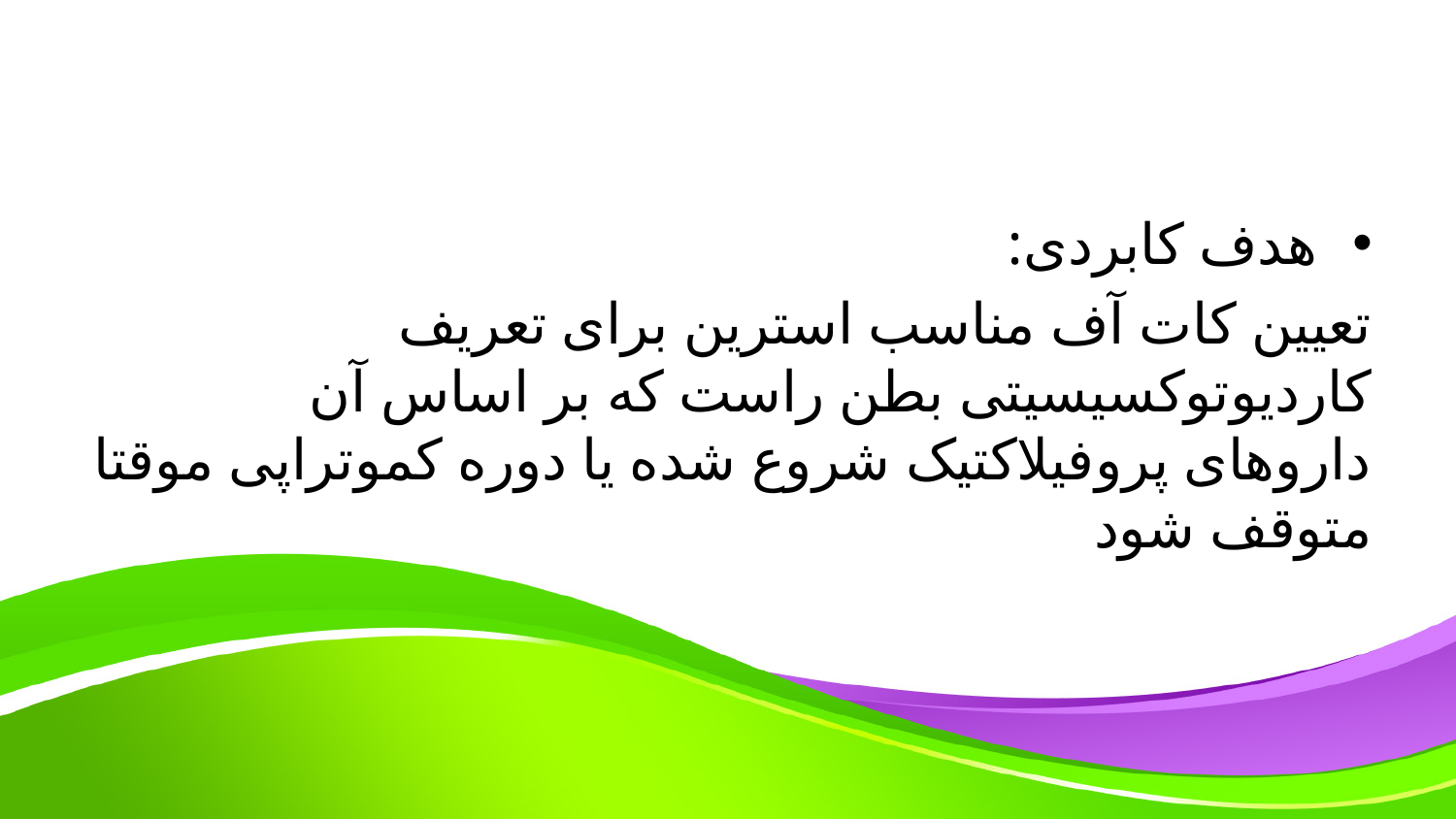

#
هدف کابردی:
تعیین کات آف مناسب استرین برای تعریف کاردیوتوکسیسیتی بطن راست که بر اساس آن داروهای پروفیلاکتیک شروع شده یا دوره کموتراپی موقتا متوقف شود